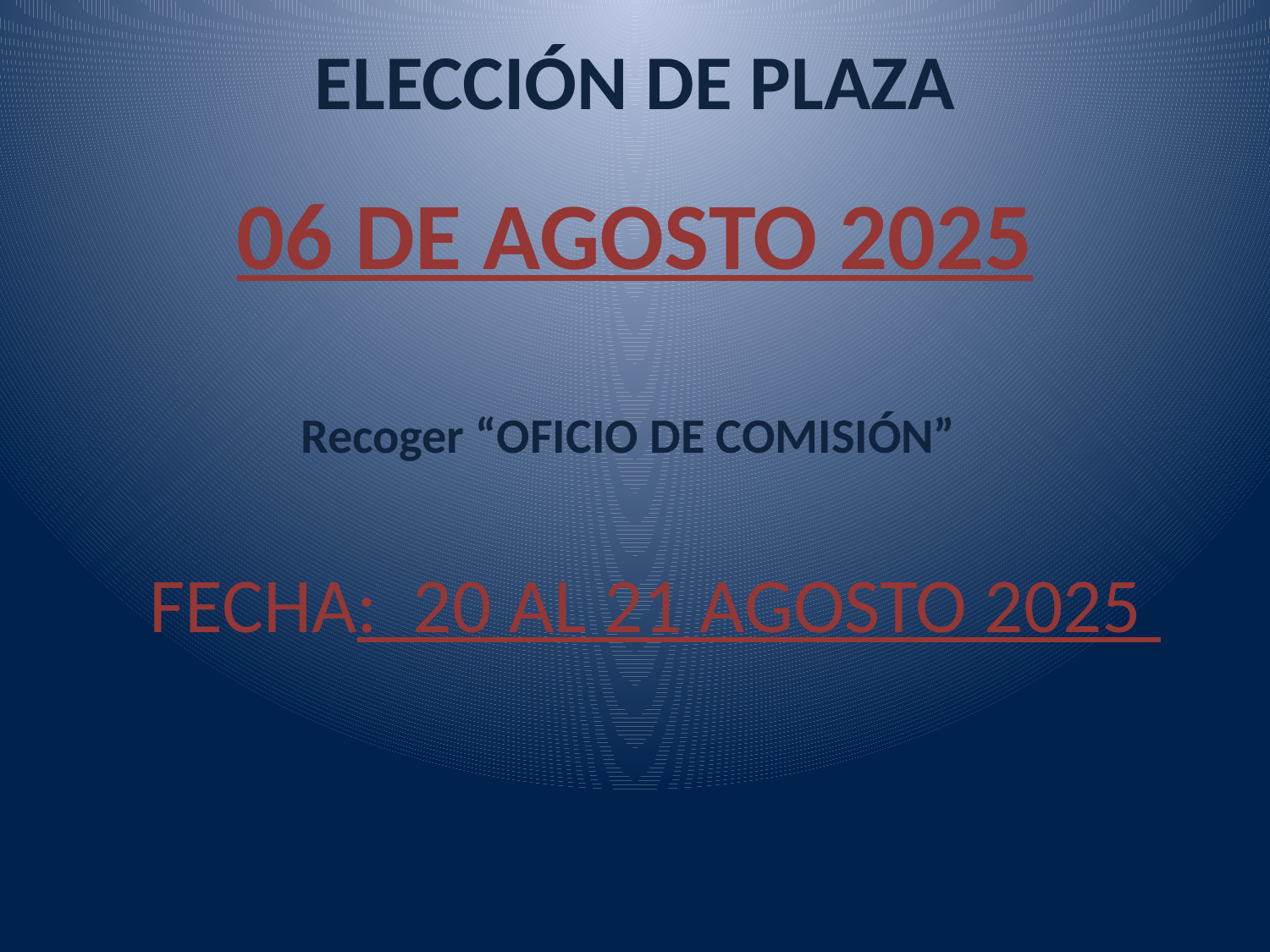

ELECCIÓN DE PLAZA
06 DE AGOSTO 2025
Recoger “OFICIO DE COMISIÓN”
FECHA:  20 AL 21 AGOSTO 2025